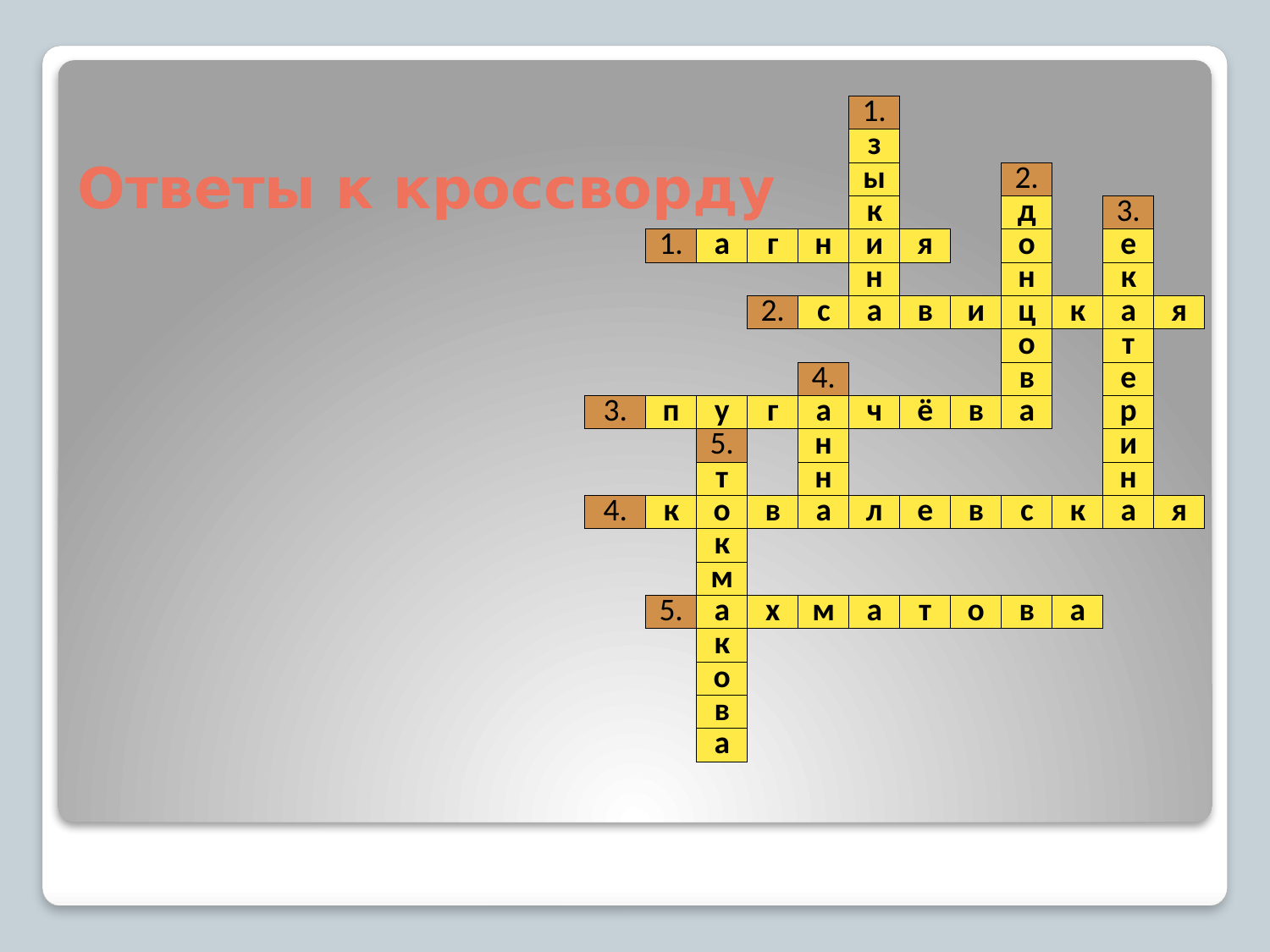

# Ответы к кроссворду
|  |  |  |  |  | 1. |  |  |  |  |  |  |
| --- | --- | --- | --- | --- | --- | --- | --- | --- | --- | --- | --- |
|  |  |  |  |  | з |  |  |  |  |  |  |
|  |  |  |  |  | ы |  |  | 2. |  |  |  |
|  |  |  |  |  | к |  |  | д |  | 3. |  |
|  | 1. | а | г | н | и | я |  | о |  | е |  |
|  |  |  |  |  | н |  |  | н |  | к |  |
|  |  |  | 2. | с | а | в | и | ц | к | а | я |
|  |  |  |  |  |  |  |  | о |  | т |  |
|  |  |  |  | 4. |  |  |  | в |  | е |  |
| 3. | п | у | г | а | ч | ё | в | а |  | р |  |
|  |  | 5. |  | н |  |  |  |  |  | и |  |
|  |  | т |  | н |  |  |  |  |  | н |  |
| 4. | к | о | в | а | л | е | в | с | к | а | я |
|  |  | к |  |  |  |  |  |  |  |  |  |
|  |  | м |  |  |  |  |  |  |  |  |  |
|  | 5. | а | х | м | а | т | о | в | а |  |  |
|  |  | к |  |  |  |  |  |  |  |  |  |
|  |  | о |  |  |  |  |  |  |  |  |  |
|  |  | в |  |  |  |  |  |  |  |  |  |
|  |  | а |  |  |  |  |  |  |  |  |  |